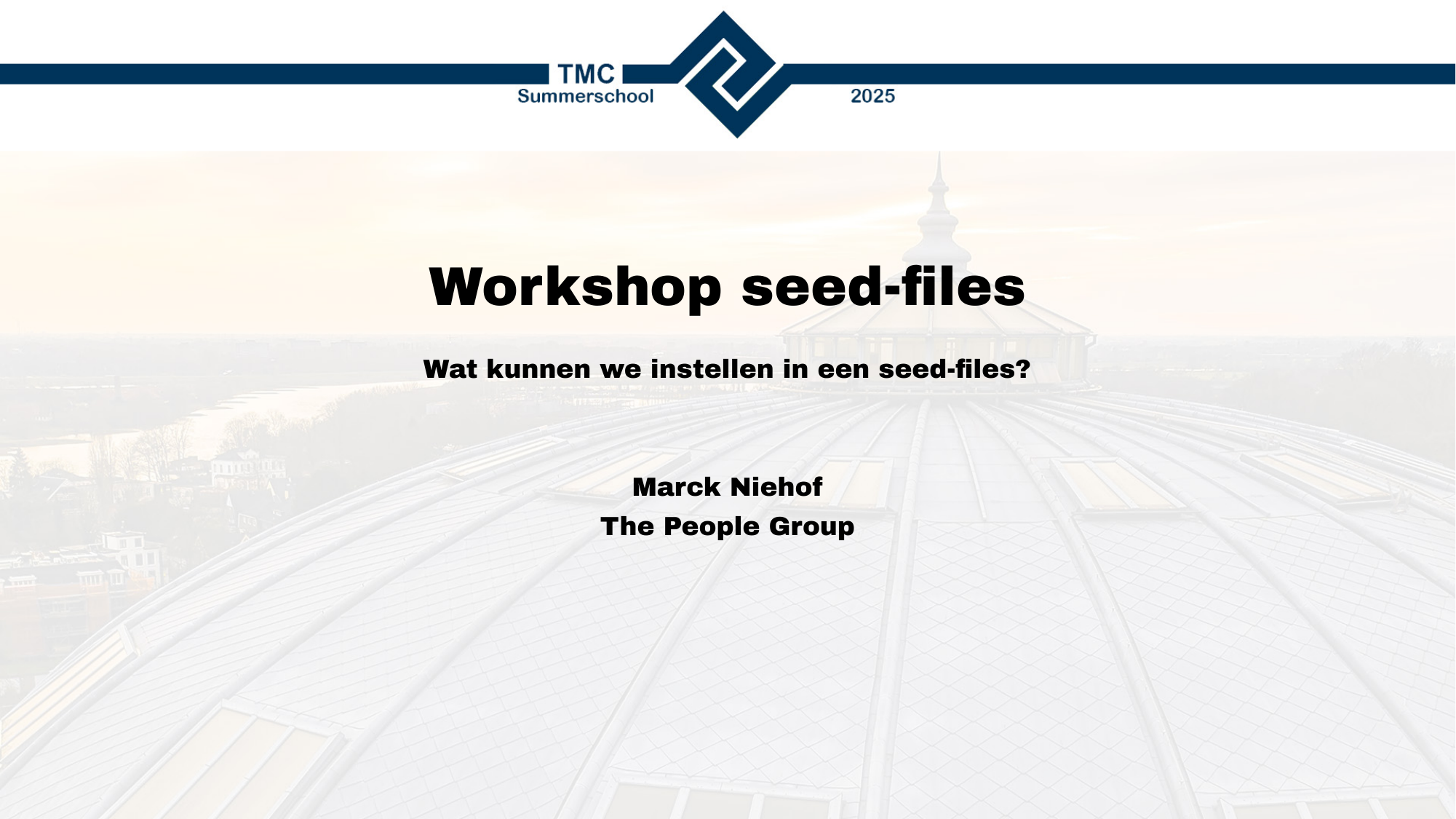

# Workshop seed-files
Wat kunnen we instellen in een seed-files?

Marck Niehof
The People Group